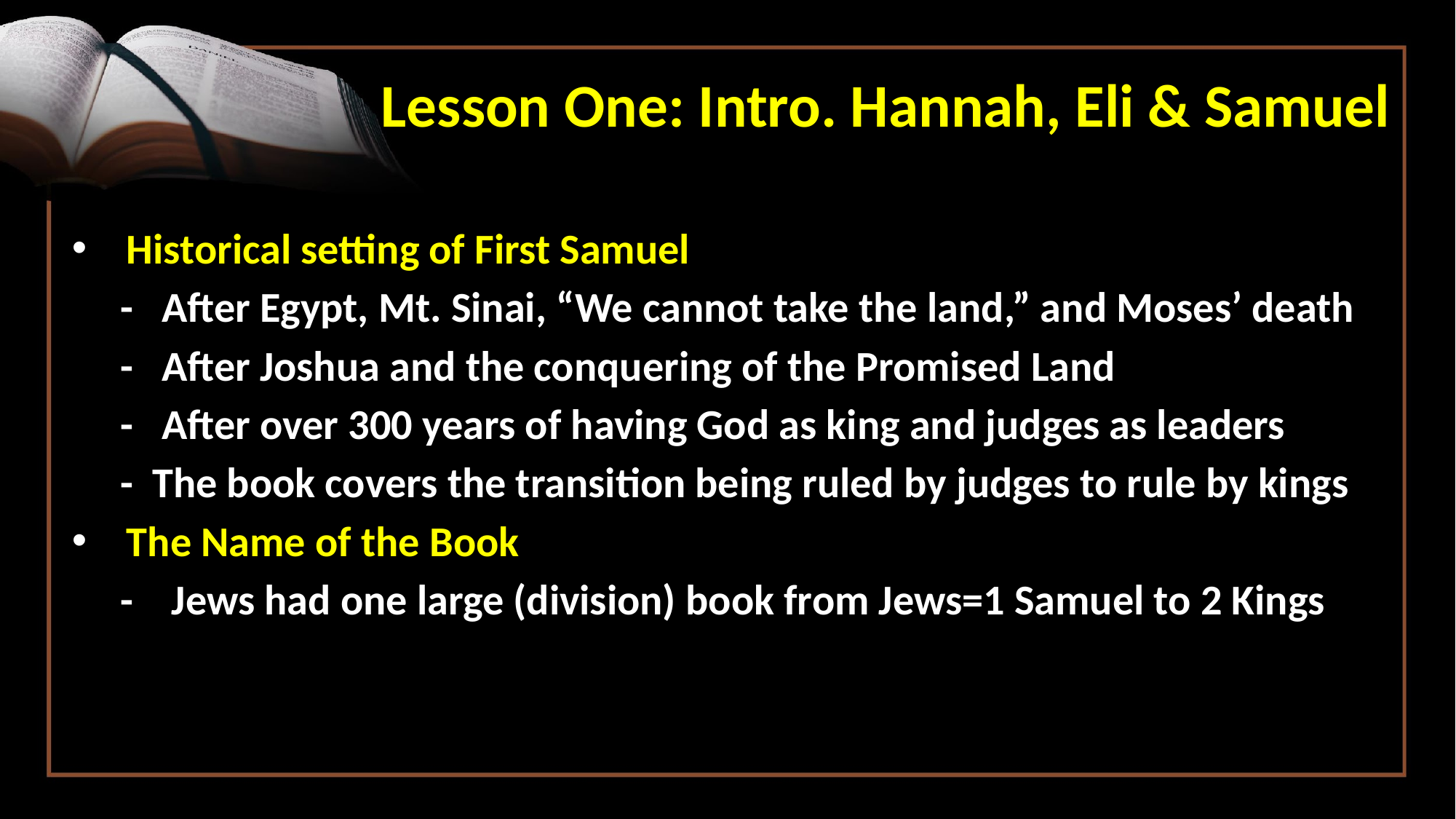

Lesson One: Intro. Hannah, Eli & Samuel
Historical setting of First Samuel
     -   After Egypt, Mt. Sinai, “We cannot take the land,” and Moses’ death
     -   After Joshua and the conquering of the Promised Land
     -   After over 300 years of having God as king and judges as leaders
     -  The book covers the transition being ruled by judges to rule by kings
The Name of the Book
     -    Jews had one large (division) book from Jews=1 Samuel to 2 Kings